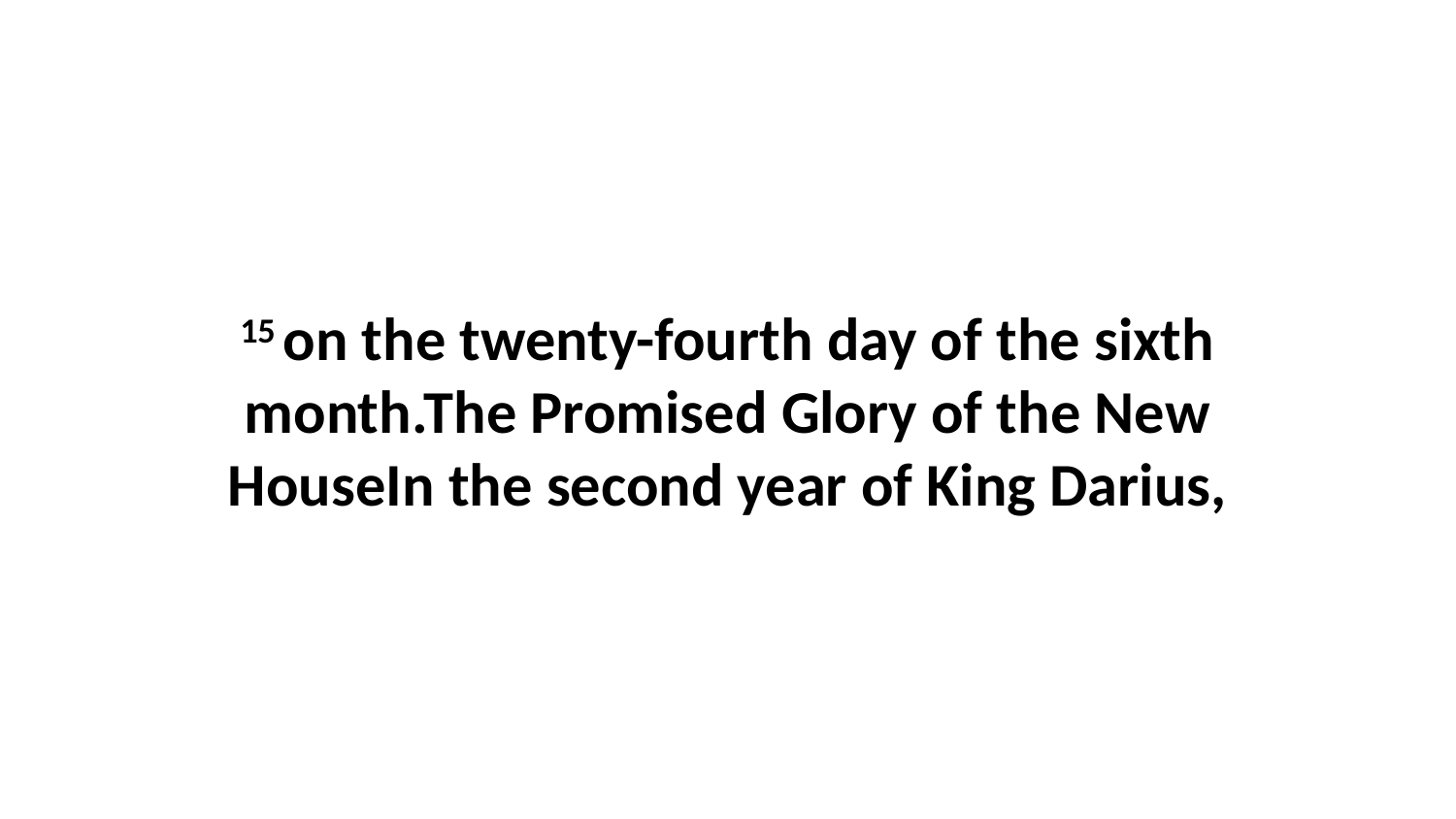

15 on the twenty-fourth day of the sixth month.The Promised Glory of the New HouseIn the second year of King Darius,